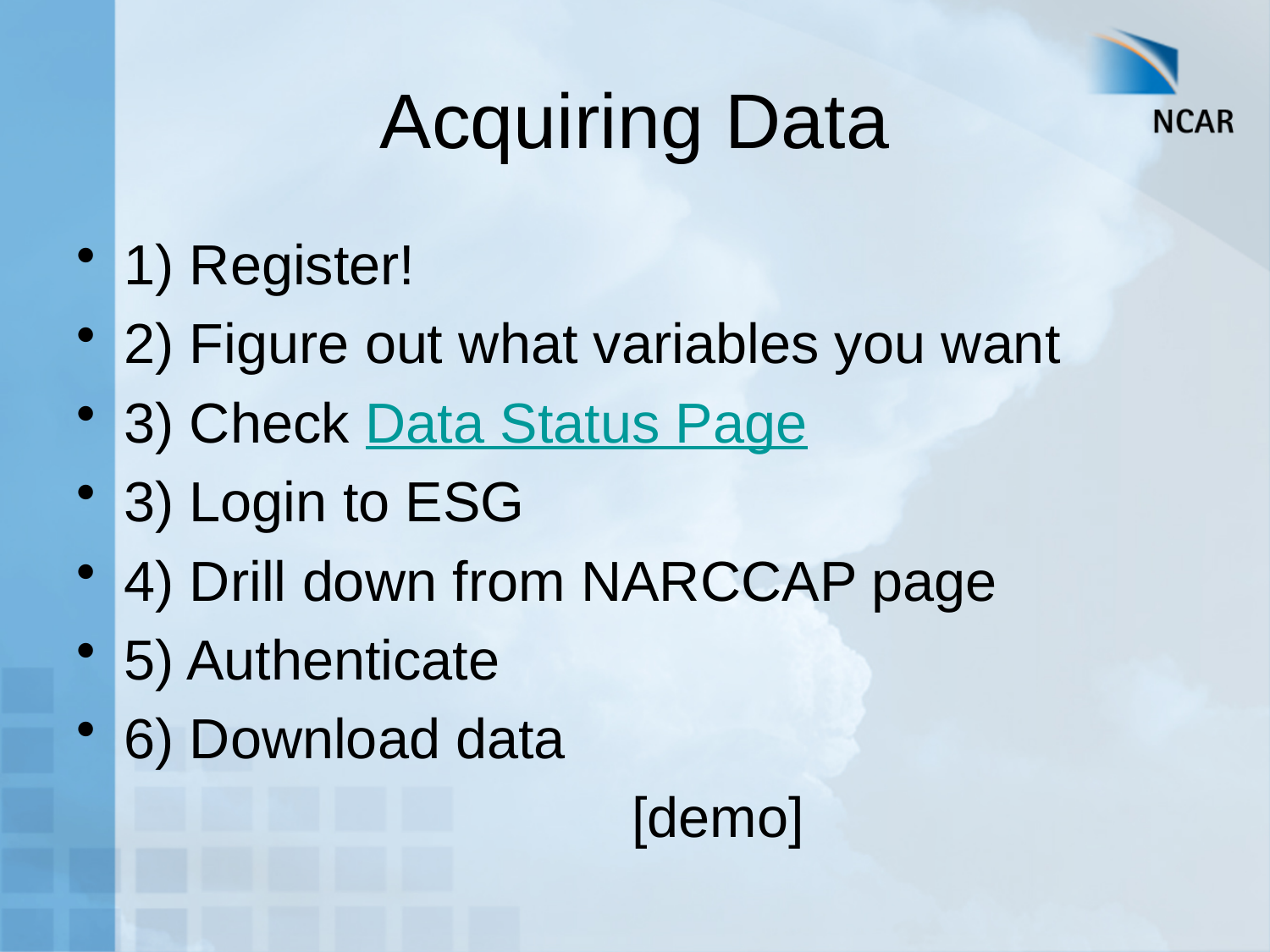

# Acquiring Data
1) Register!
2) Figure out what variables you want
3) Check Data Status Page
3) Login to ESG
4) Drill down from NARCCAP page
5) Authenticate
6) Download data
					[demo]